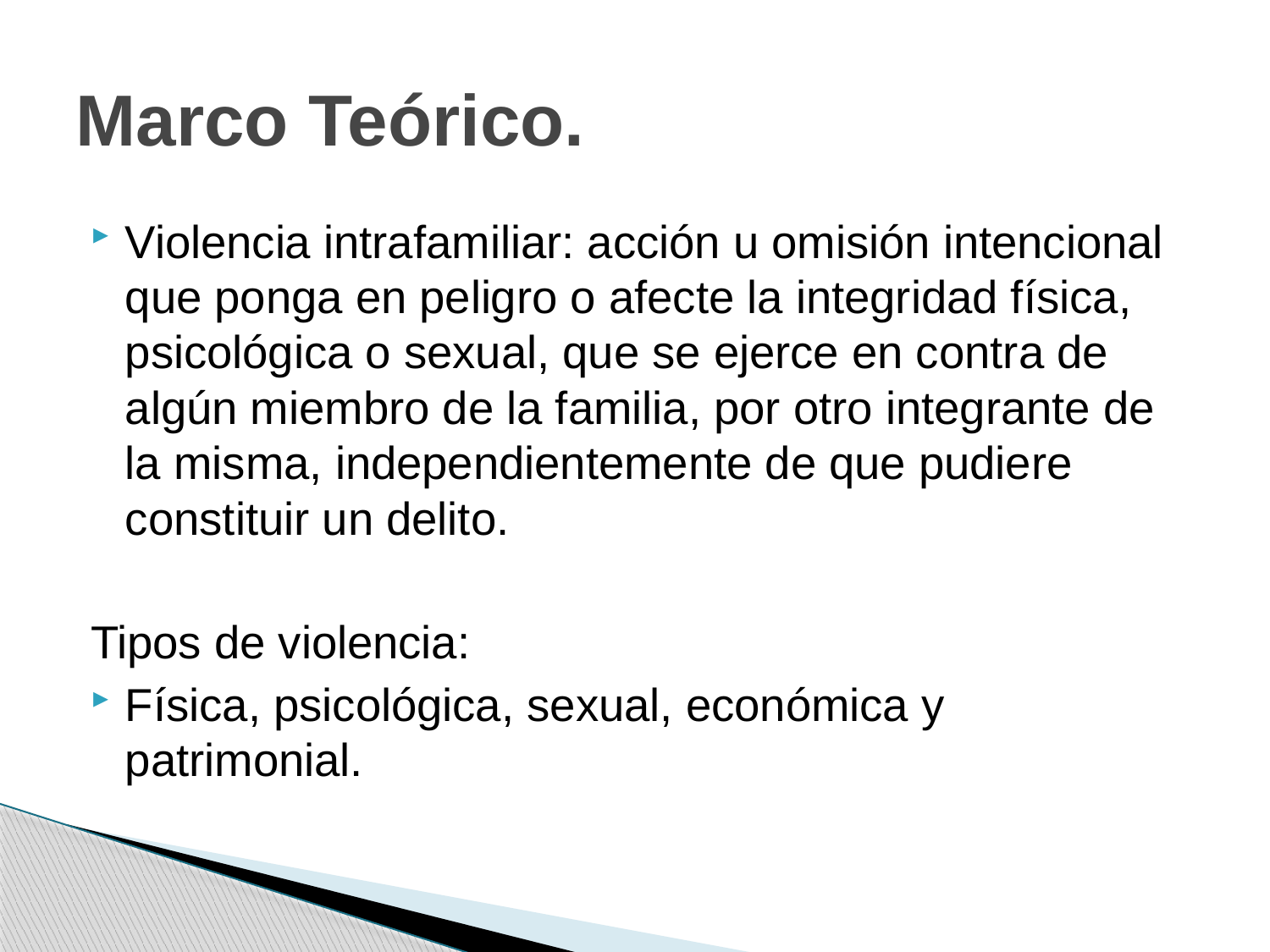

# Marco Teórico.
Violencia intrafamiliar: acción u omisión intencional que ponga en peligro o afecte la integridad física, psicológica o sexual, que se ejerce en contra de algún miembro de la familia, por otro integrante de la misma, independientemente de que pudiere constituir un delito.

Tipos de violencia:
Física, psicológica, sexual, económica y patrimonial.